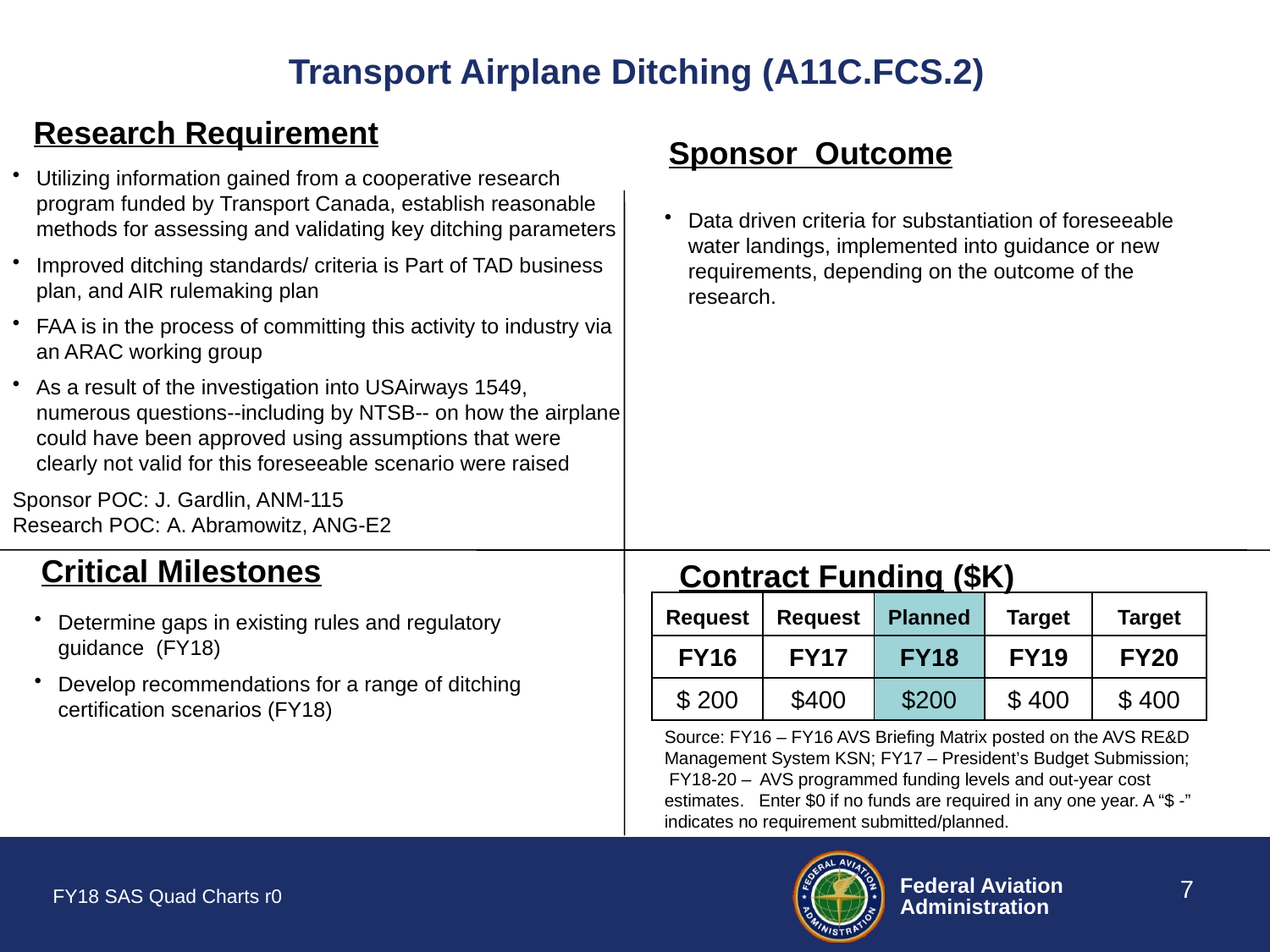

# Transport Airplane Ditching (A11C.FCS.2)
Research Requirement
Sponsor  Outcome
Utilizing information gained from a cooperative research program funded by Transport Canada, establish reasonable methods for assessing and validating key ditching parameters
Improved ditching standards/ criteria is Part of TAD business plan, and AIR rulemaking plan
FAA is in the process of committing this activity to industry via an ARAC working group
As a result of the investigation into USAirways 1549, numerous questions--including by NTSB-- on how the airplane could have been approved using assumptions that were clearly not valid for this foreseeable scenario were raised
Sponsor POC: J. Gardlin, ANM-115
Research POC: A. Abramowitz, ANG-E2

Data driven criteria for substantiation of foreseeable water landings, implemented into guidance or new requirements, depending on the outcome of the research.

Critical Milestones

Contract Funding ($K)

| Request | Request | Planned | Target | Target |
| --- | --- | --- | --- | --- |
| FY16 | FY17 | FY18 | FY19 | FY20 |
| $ 200 | $400 | $200 | $ 400 | $ 400 |

Determine gaps in existing rules and regulatory guidance  (FY18)
Develop recommendations for a range of ditching certification scenarios (FY18)
Source: FY16 – FY16 AVS Briefing Matrix posted on the AVS RE&D Management System KSN; FY17 – President’s Budget Submission;  FY18-20 –  AVS programmed funding levels and out-year cost estimates.   Enter $0 if no funds are required in any one year. A “$ -” indicates no requirement submitted/planned.

7
FY18 SAS Quad Charts r0